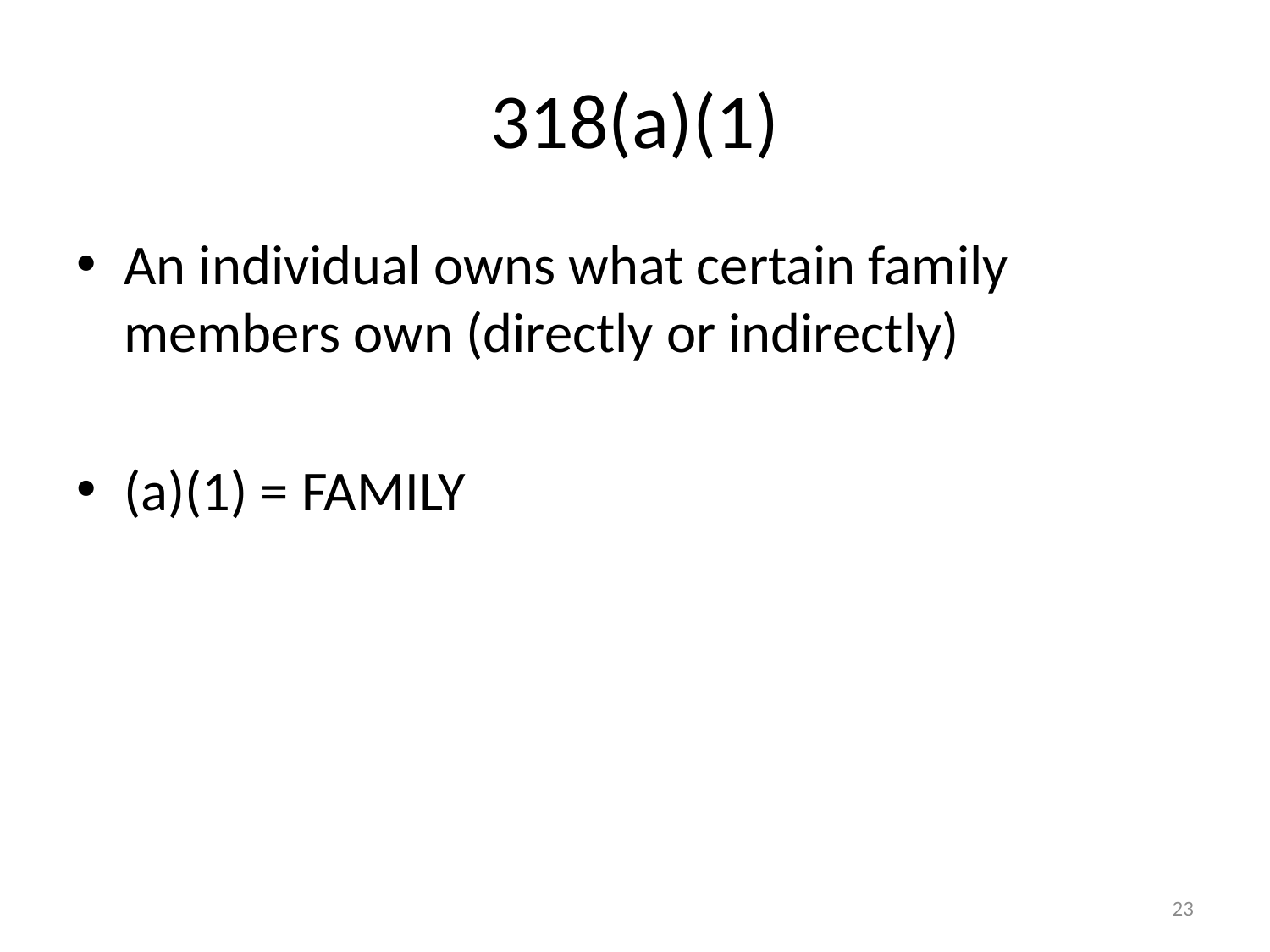

# 318(a)(1)
An individual owns what certain family members own (directly or indirectly)

(a)(1) = FAMILY
23